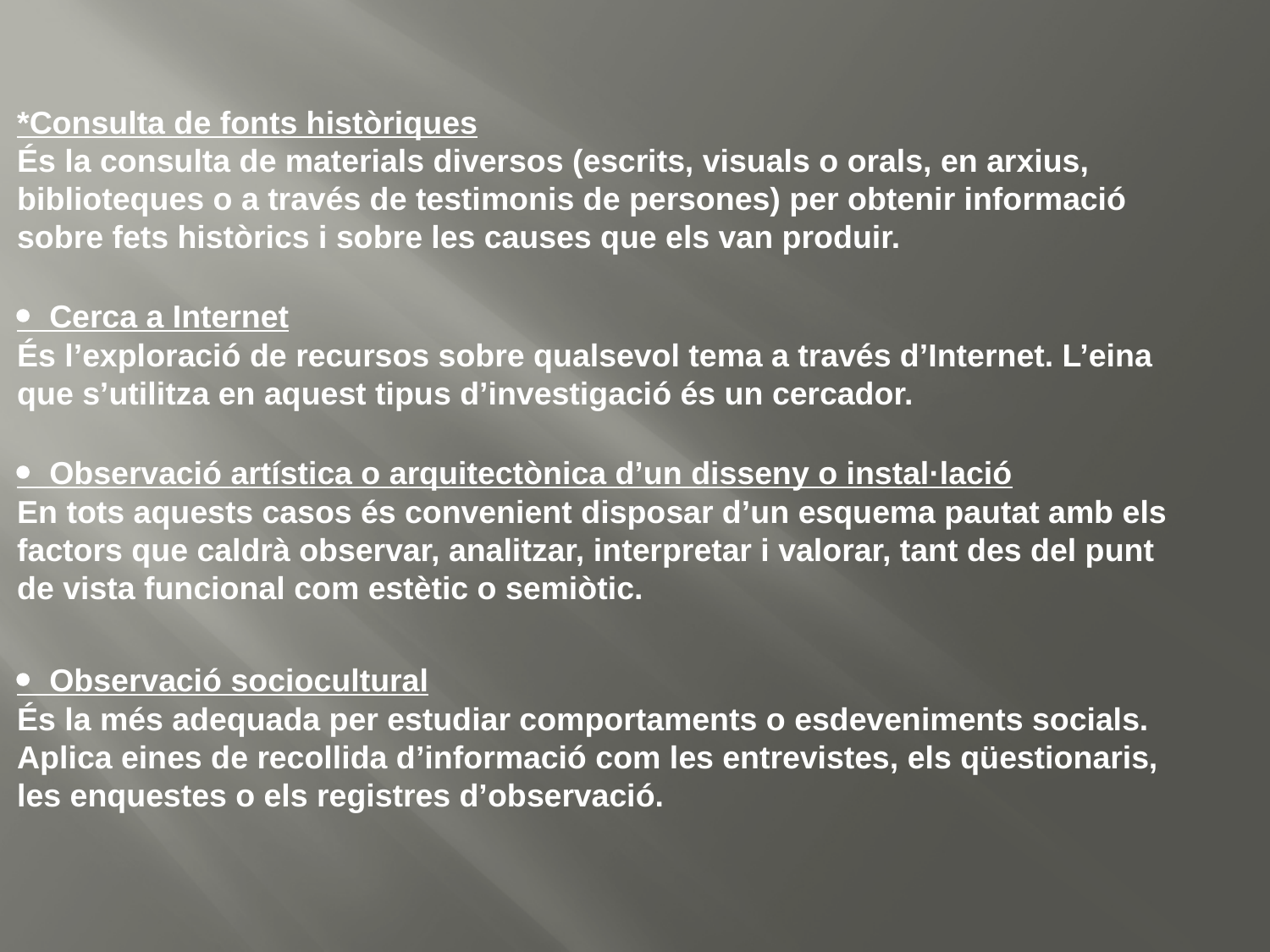

*Consulta de fonts històriques
És la consulta de materials diversos (escrits, visuals o orals, en arxius,
biblioteques o a través de testimonis de persones) per obtenir informació
sobre fets històrics i sobre les causes que els van produir.

• Cerca a Internet
És l’exploració de recursos sobre qualsevol tema a través d’Internet. L’eina
que s’utilitza en aquest tipus d’investigació és un cercador.

• Observació artística o arquitectònica d’un disseny o instal·lació
En tots aquests casos és convenient disposar d’un esquema pautat amb els
factors que caldrà observar, analitzar, interpretar i valorar, tant des del punt
de vista funcional com estètic o semiòtic.

• Observació sociocultural
És la més adequada per estudiar comportaments o esdeveniments socials.
Aplica eines de recollida d’informació com les entrevistes, els qüestionaris,
les enquestes o els registres d’observació.